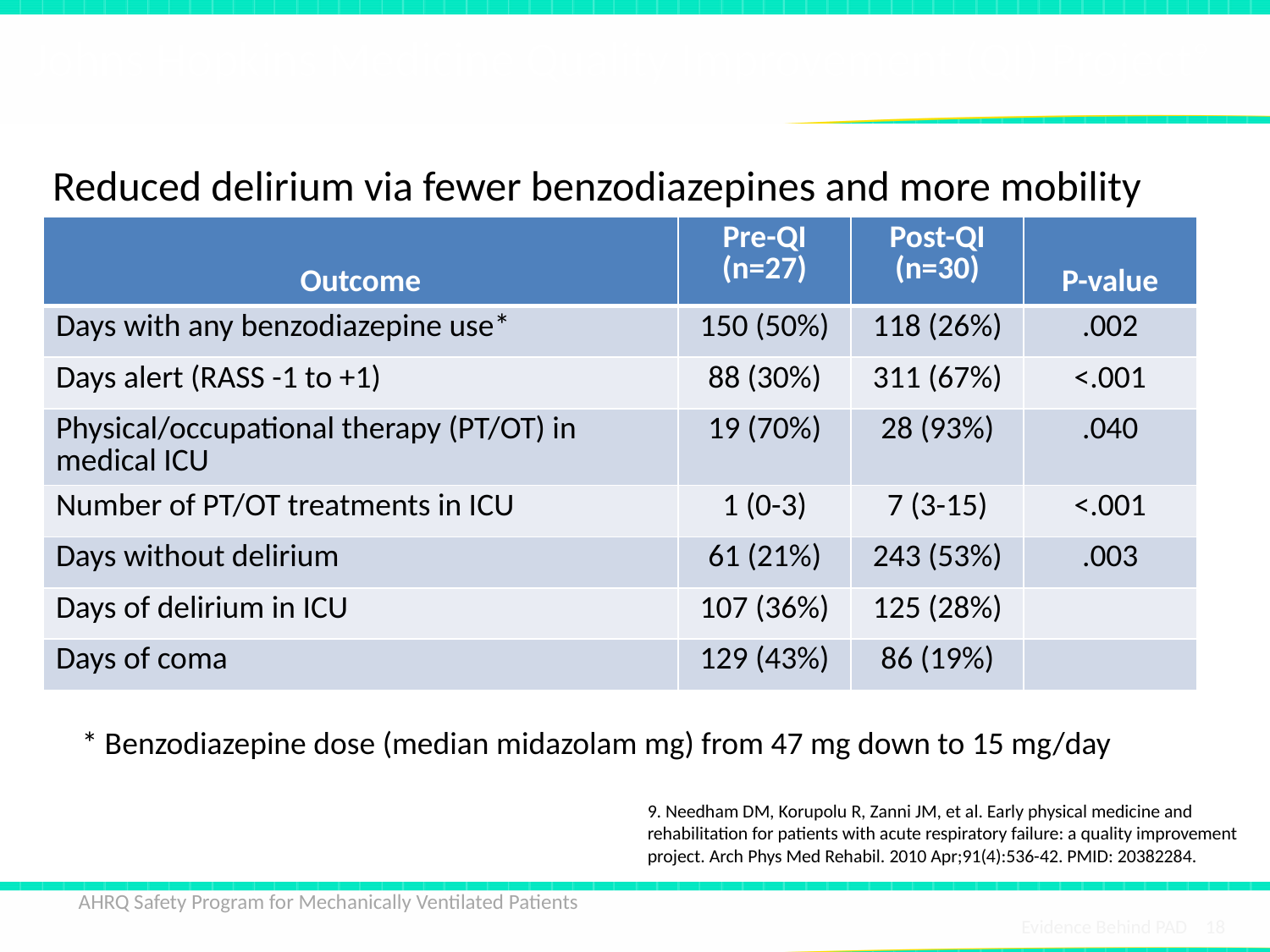

Johns Hopkins Medicine Quality Improvement (QI) Project9
Reduced delirium via fewer benzodiazepines and more mobility

| Outcome | Pre-QI (n=27) | Post-QI (n=30) | P-value |
| --- | --- | --- | --- |
| Days with any benzodiazepine use\* | 150 (50%) | 118 (26%) | .002 |
| Days alert (RASS -1 to +1) | 88 (30%) | 311 (67%) | <.001 |
| Physical/occupational therapy (PT/OT) in medical ICU | 19 (70%) | 28 (93%) | .040 |
| Number of PT/OT treatments in ICU | 1 (0-3) | 7 (3-15) | <.001 |
| Days without delirium | 61 (21%) | 243 (53%) | .003 |
| Days of delirium in ICU | 107 (36%) | 125 (28%) |  |
| Days of coma | 129 (43%) | 86 (19%) |  |
* Benzodiazepine dose (median midazolam mg) from 47 mg down to 15 mg/day
9. Needham DM, Korupolu R, Zanni JM, et al. Early physical medicine and rehabilitation for patients with acute respiratory failure: a quality improvement project. Arch Phys Med Rehabil. 2010 Apr;91(4):536-42. PMID: 20382284.